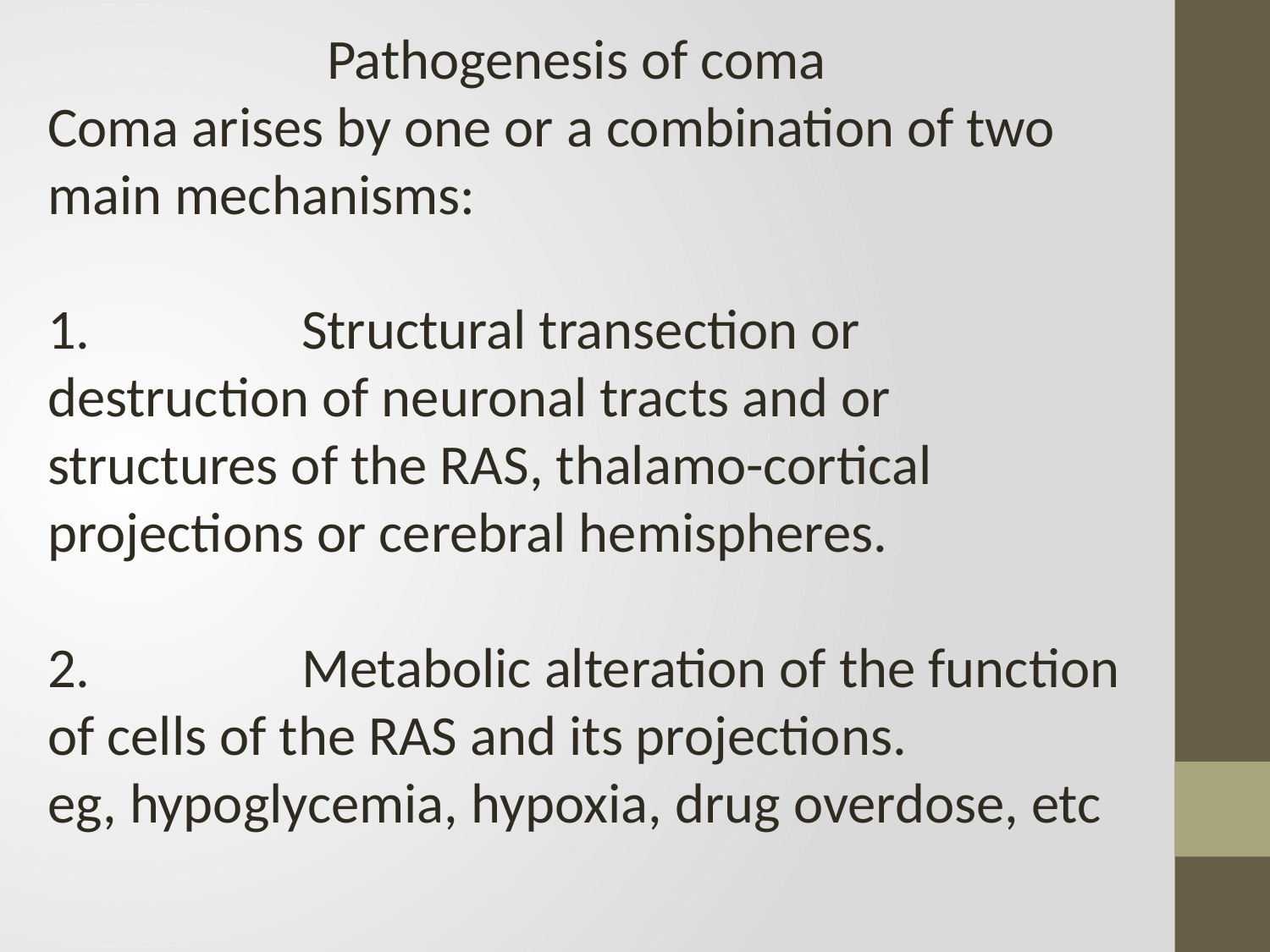

Pathogenesis of coma
Coma arises by one or a combination of two main mechanisms:

1.		Structural transection or destruction of neuronal tracts and or structures of the RAS, thalamo-cortical projections or cerebral hemispheres.

2.		Metabolic alteration of the function of cells of the RAS and its projections.
eg, hypoglycemia, hypoxia, drug overdose, etc